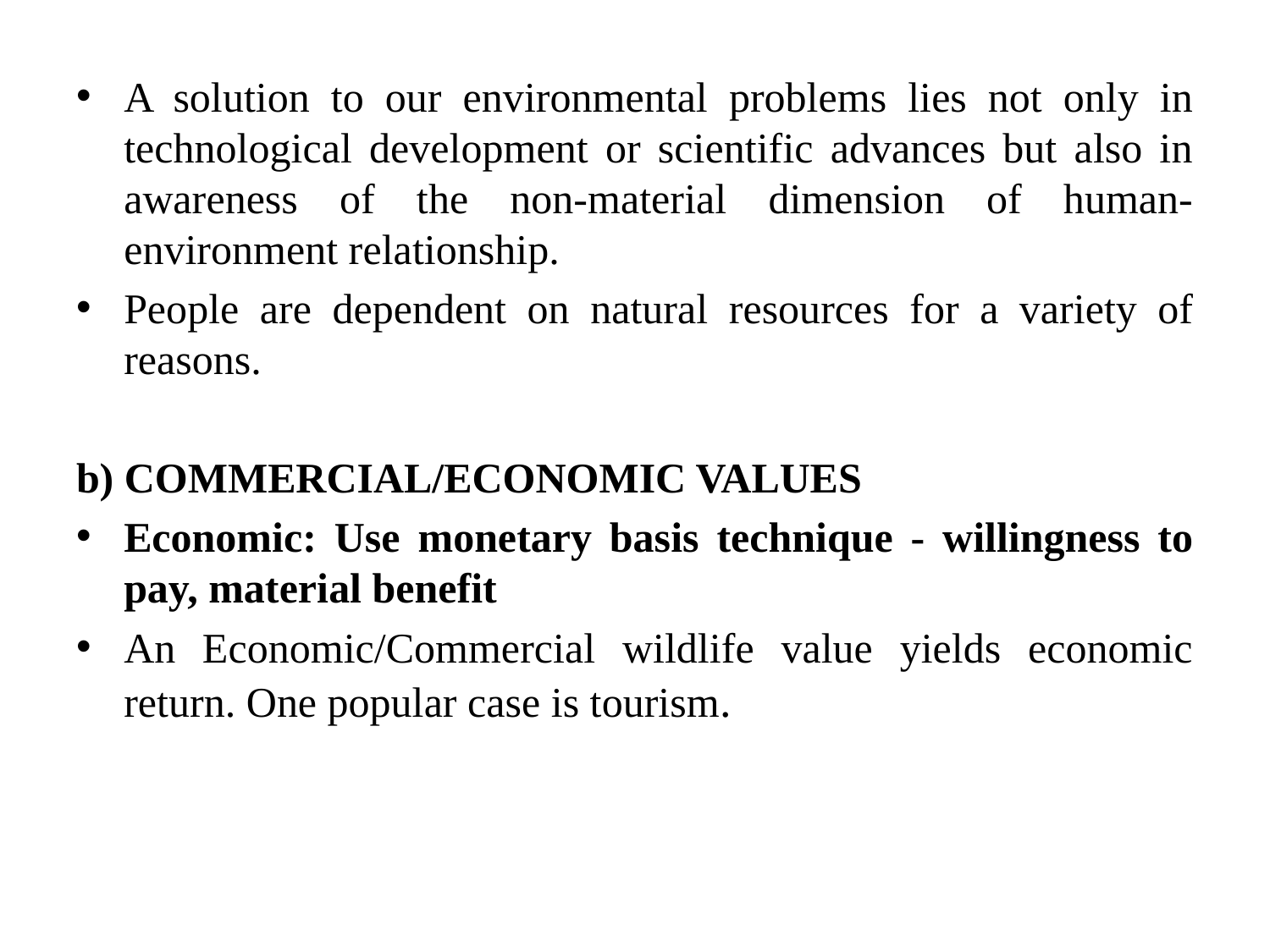

A solution to our environmental problems lies not only in technological development or scientific advances but also in awareness of the non-material dimension of human-environment relationship.
People are dependent on natural resources for a variety of reasons.

b) COMMERCIAL/ECONOMIC VALUES
Economic: Use monetary basis technique - willingness to pay, material benefit
An Economic/Commercial wildlife value yields economic return. One popular case is tourism.